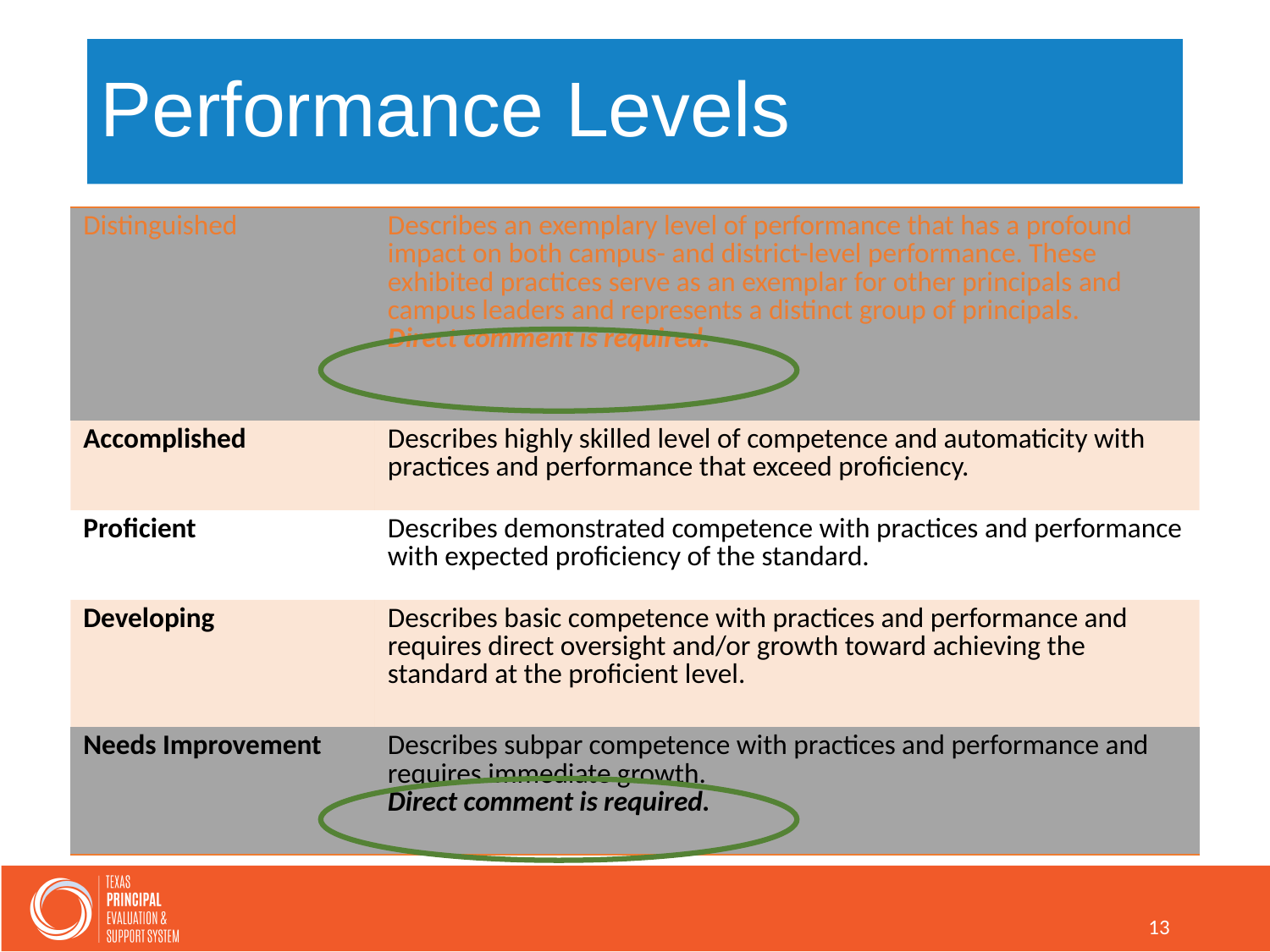

# Performance Levels
| Distinguished | Describes an exemplary level of performance that has a profound impact on both campus- and district-level performance. These exhibited practices serve as an exemplar for other principals and campus leaders and represents a distinct group of principals. Direct comment is required. |
| --- | --- |
| Accomplished | Describes highly skilled level of competence and automaticity with practices and performance that exceed proficiency. |
| Proficient | Describes demonstrated competence with practices and performance with expected proficiency of the standard. |
| Developing | Describes basic competence with practices and performance and requires direct oversight and/or growth toward achieving the standard at the proficient level. |
| Needs Improvement | Describes subpar competence with practices and performance and requires immediate growth. Direct comment is required. |

13